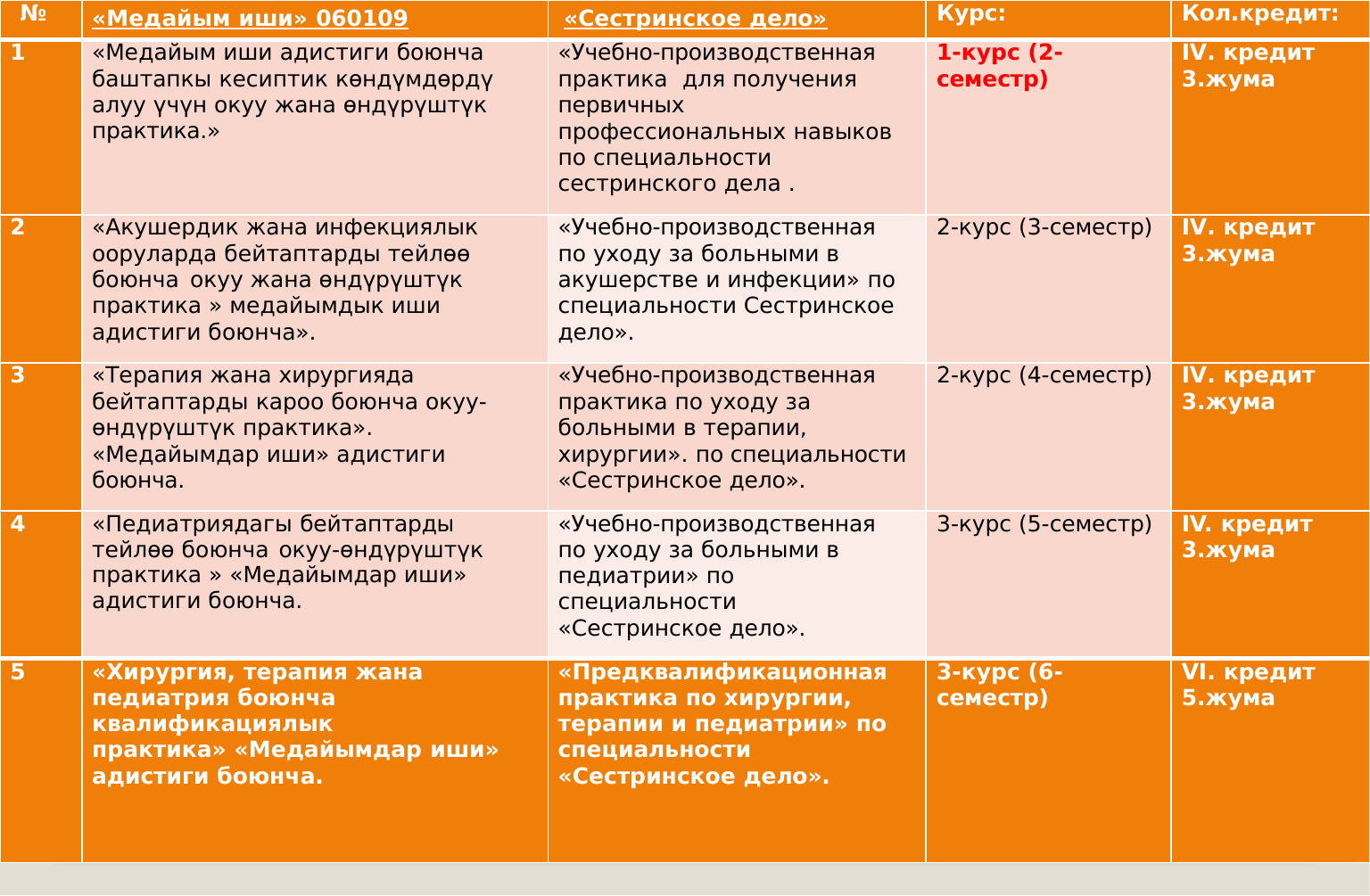

| № | «Медайым иши» 060109 | «Сестринское дело» | Курс: | Кол.кредит: |
| --- | --- | --- | --- | --- |
| 1 | «Медайым иши адистиги боюнча баштапкы кесиптик көндүмдөрдү алуу үчүн окуу жана өндүрүштүк практика.» | «Учебно-производственная практика для получения первичных профессиональных навыков по специальности сестринского дела . | 1-курс (2-семестр) | IV. кредит 3.жума |
| 2 | «Акушердик жана инфекциялык ооруларда бейтаптарды тейлөө боюнча окуу жана өндүрүштүк практика » медайымдык иши адистиги боюнча». | «Учебно-производственная по уходу за больными в акушерстве и инфекции» по специальности Сестринское дело». | 2-курс (3-семестр) | IV. кредит 3.жума |
| 3 | «Терапия жана хирургияда бейтаптарды кароо боюнча окуу- өндүрүштүк практика». «Медайымдар иши» адистиги боюнча. | «Учебно-производственная практика по уходу за больными в терапии, хирургии». по специальности «Сестринское дело». | 2-курс (4-семестр) | IV. кредит 3.жума |
| 4 | «Педиатриядагы бейтаптарды тейлөө боюнча окуу-өндүрүштүк практика » «Медайымдар иши» адистиги боюнча. | «Учебно-производственная по уходу за больными в педиатрии» по специальности «Сестринское дело». | 3-курс (5-семестр) | IV. кредит 3.жума |
| 5 | «Хирургия, терапия жана педиатрия боюнча квалификациялык практика» «Медайымдар иши» адистиги боюнча. | «Предквалификационная практика по хирургии, терапии и педиатрии» по специальности «Сестринское дело». | 3-курс (6-семестр) | VI. кредит 5.жума |
#